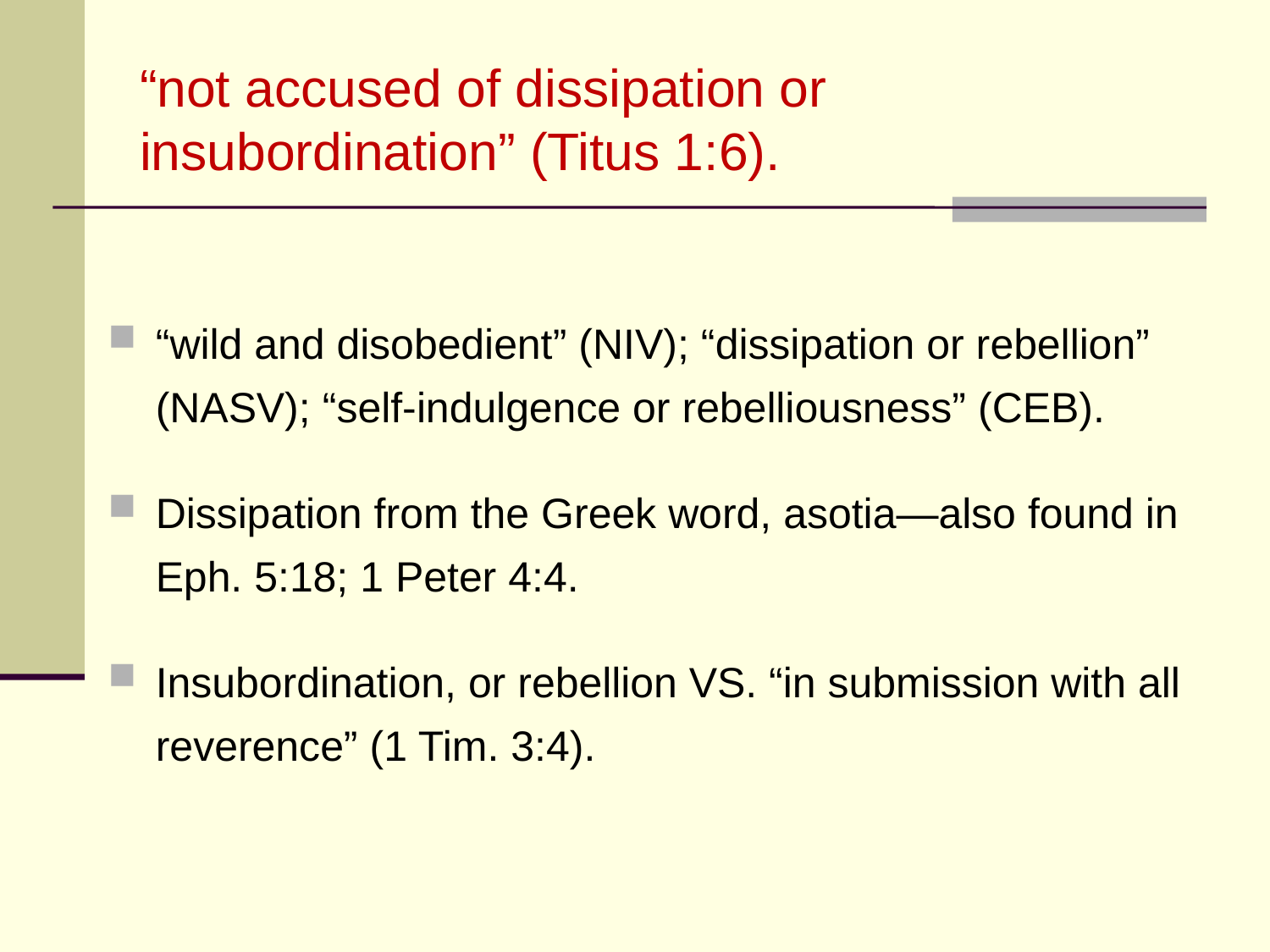

# “not accused of dissipation or insubordination” (Titus 1:6).
“wild and disobedient” (NIV); “dissipation or rebellion” (NASV); “self-indulgence or rebelliousness” (CEB).
Dissipation from the Greek word, asotia—also found in Eph. 5:18; 1 Peter 4:4.
Insubordination, or rebellion VS. “in submission with all reverence” (1 Tim. 3:4).